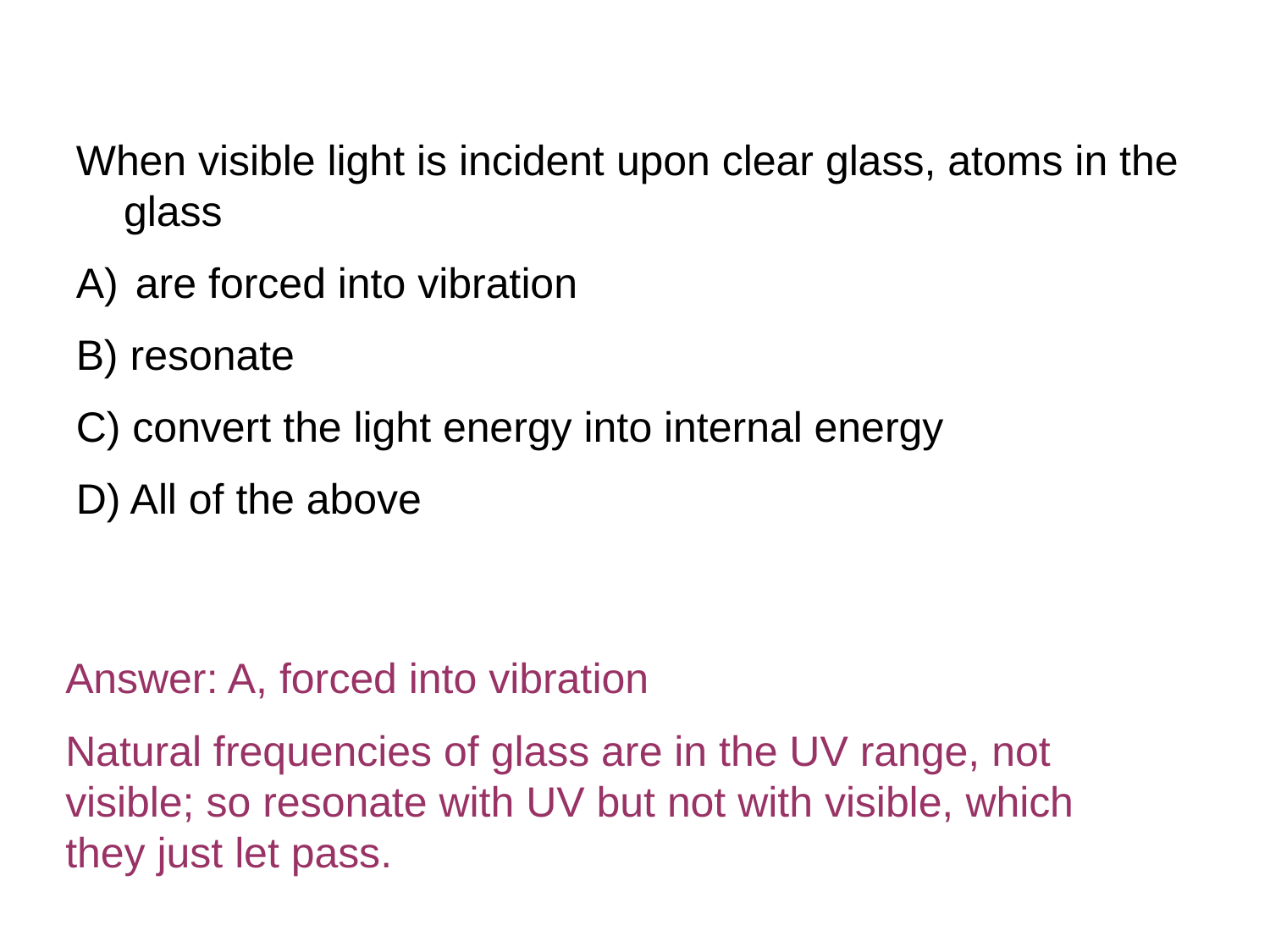

When visible light is incident upon clear glass, atoms in the glass
 are forced into vibration
B) resonate
C) convert the light energy into internal energy
D) All of the above
Answer: A, forced into vibration
Natural frequencies of glass are in the UV range, not visible; so resonate with UV but not with visible, which they just let pass.